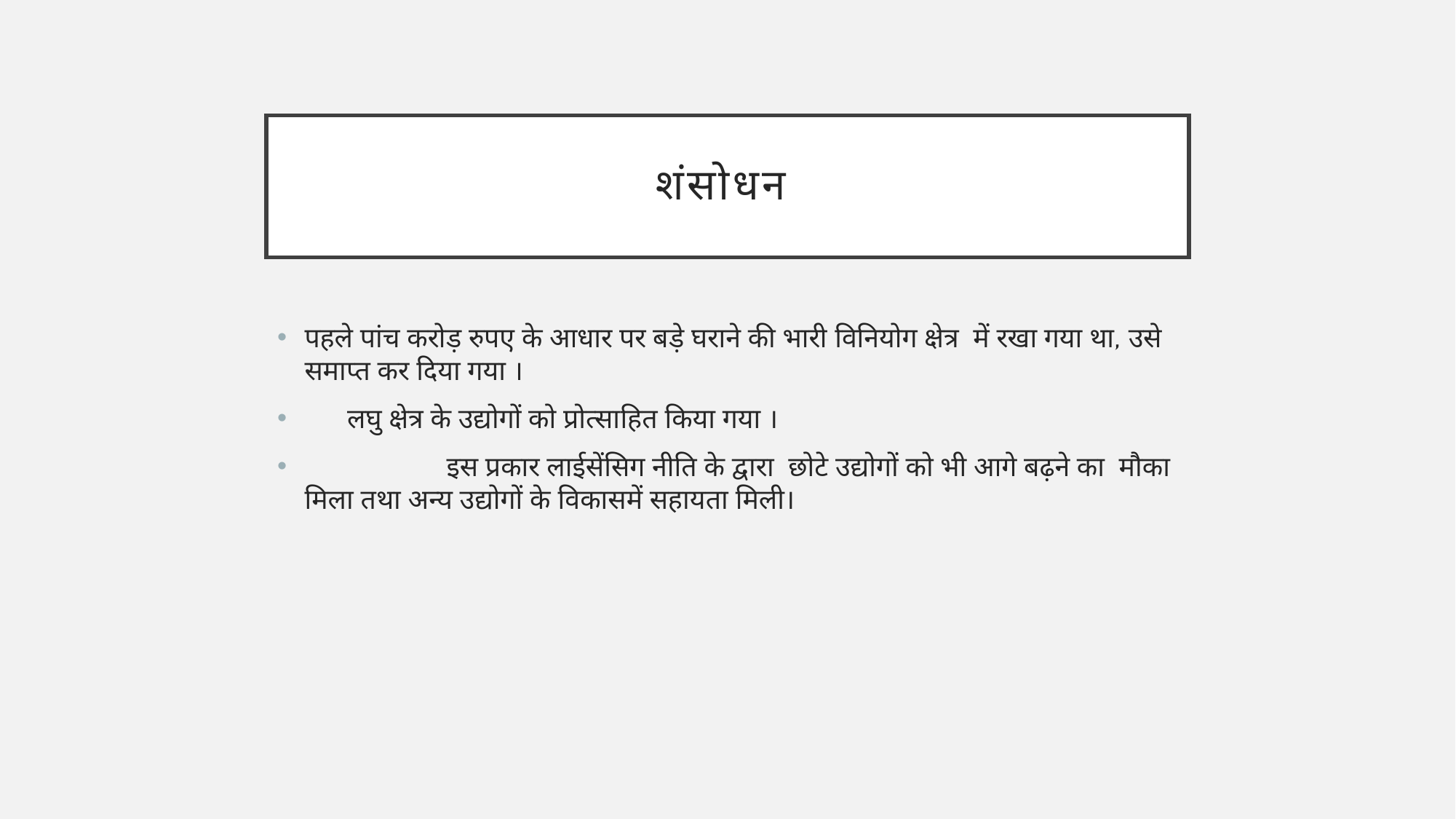

# शंसोधन
पहले पांच करोड़ रुपए के आधार पर बड़े घराने की भारी विनियोग क्षेत्र  में रखा गया था, उसे  समाप्त कर दिया गया ।
      लघु क्षेत्र के उद्योगों को प्रोत्साहित किया गया ।
                    इस प्रकार लाईसेंसिग नीति के द्वारा  छोटे उद्योगों को भी आगे बढ़ने का  मौका मिला तथा अन्य उद्योगों के विकासमें सहायता मिली।